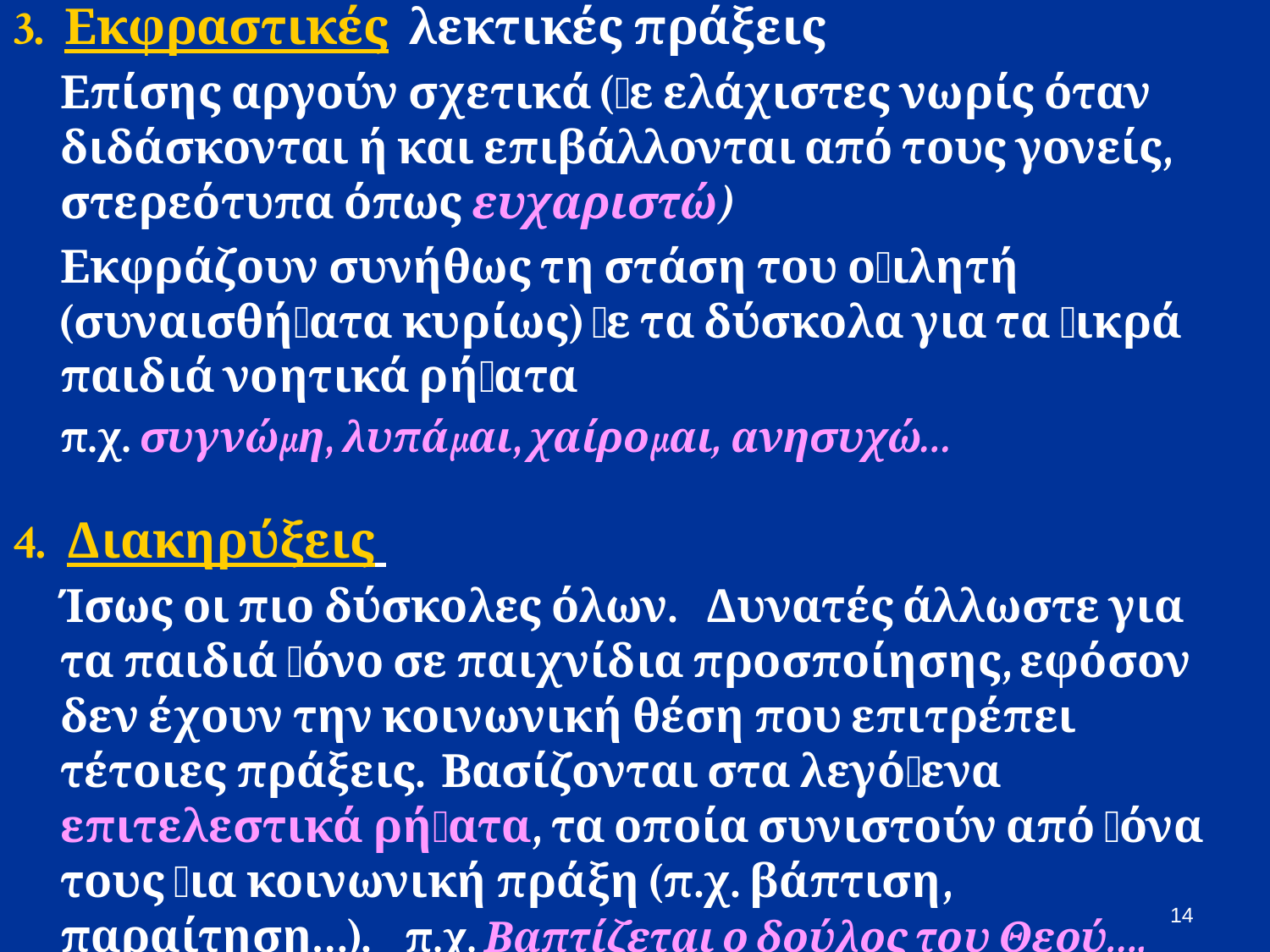

3.  Εκφραστικές  λεκτικές πράξεις
	Επίσης αργούν σχετικά (με ελάχιστες νωρίς όταν διδάσκονται ή και επιβάλλονται από τους γονείς, στερεότυπα όπως ευχαριστώ)
	Εκφράζουν συνήθως τη στάση του ομιλητή (συναισθήματα κυρίως) με τα δύσκολα για τα μικρά παιδιά νοητικά ρήματα
	π.χ. συγνώμη, λυπάμαι, χαίρομαι, ανησυχώ…

4.  Διακηρύξεις
	Ίσως οι πιο δύσκολες όλων.   Δυνατές άλλωστε για τα παιδιά μόνο σε παιχνίδια προσποίησης, εφόσον δεν έχουν την κοινωνική θέση που επιτρέπει τέτοιες πράξεις. 	Βασίζονται στα λεγόμενα επιτελεστικά ρήματα, τα οποία συνιστούν από μόνα τους μια κοινωνική πράξη (π.χ. βάπτιση, παραίτηση…).    π.χ. Βαπτίζεται ο δούλος του Θεού…, Σας ανακηρύσσω δήμαρχο…, Καταδικάζεσθε σε 24 μήνες φυλακή, Παραιτούμαι.

14